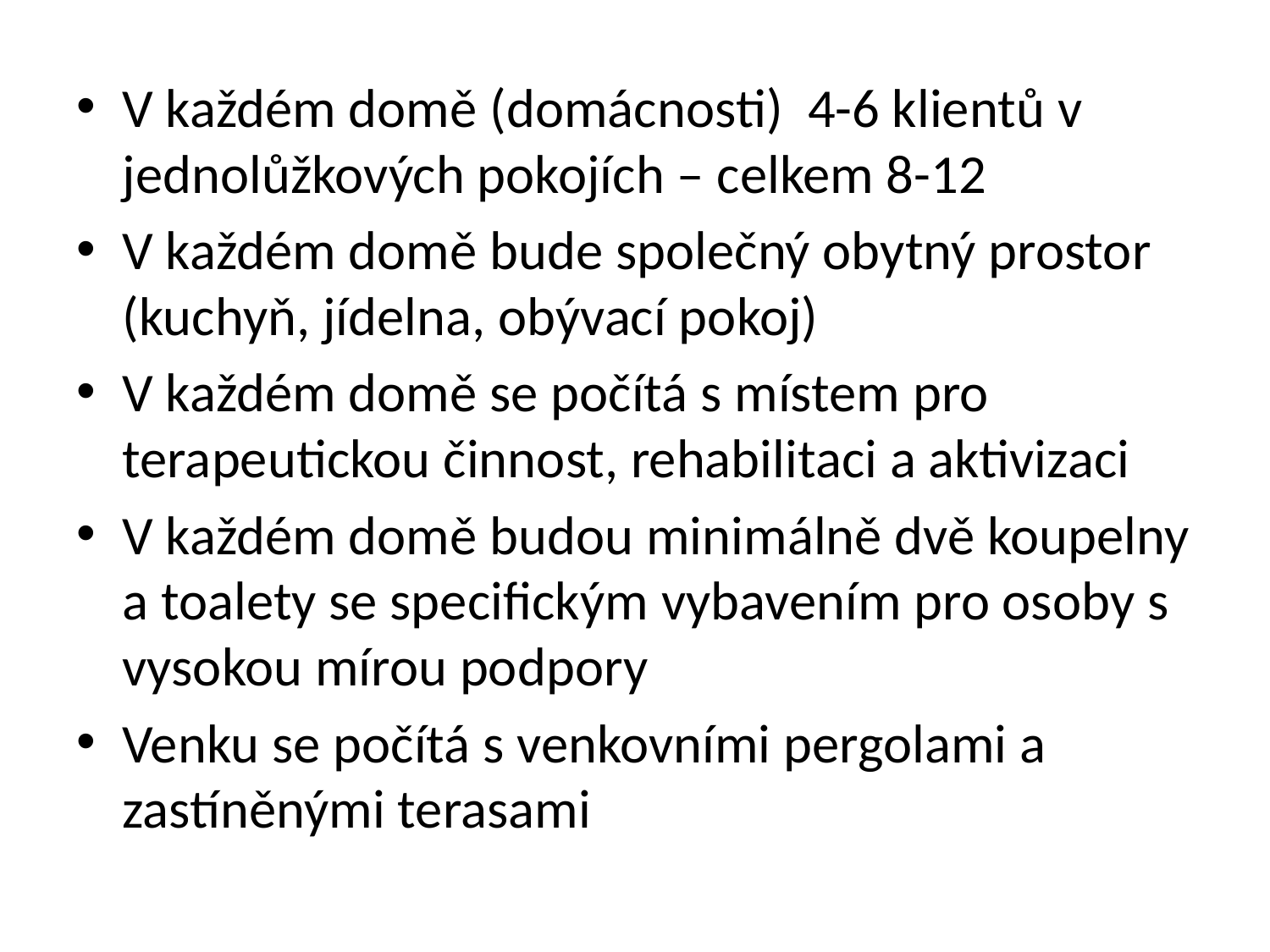

V každém domě (domácnosti)  4-6 klientů v jednolůžkových pokojích – celkem 8-12
V každém domě bude společný obytný prostor (kuchyň, jídelna, obývací pokoj)
V každém domě se počítá s místem pro terapeutickou činnost, rehabilitaci a aktivizaci
V každém domě budou minimálně dvě koupelny a toalety se specifickým vybavením pro osoby s vysokou mírou podpory
Venku se počítá s venkovními pergolami a zastíněnými terasami